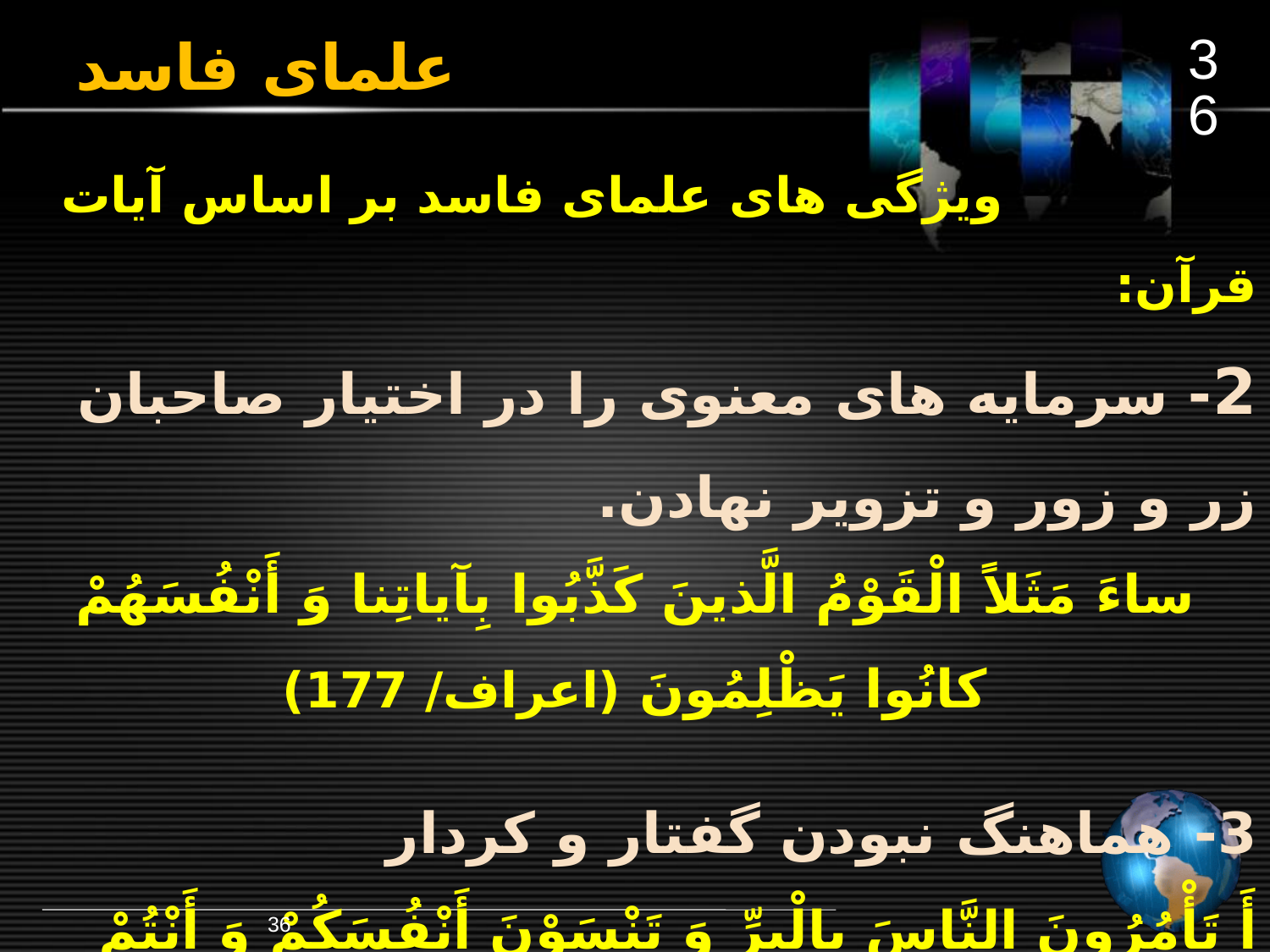

36
# علمای فاسد
			ویژگی های علمای فاسد بر اساس آیات قرآن:
2- سرمایه های معنوی را در اختیار صاحبان زر و زور و تزویر نهادن.
ساءَ مَثَلاً الْقَوْمُ الَّذينَ کَذَّبُوا بِآياتِنا وَ أَنْفُسَهُمْ کانُوا يَظْلِمُونَ (اعراف/ 177)

3- هماهنگ نبودن گفتار و کردار
أَ تَأْمُرُونَ النَّاسَ بِالْبِرِّ وَ تَنْسَوْنَ أَنْفُسَکُمْ وَ أَنْتُمْ تَتْلُونَ الْکِتابَ أَ فَلا تَعْقِلُونَ
								(بقره/ 44)
36